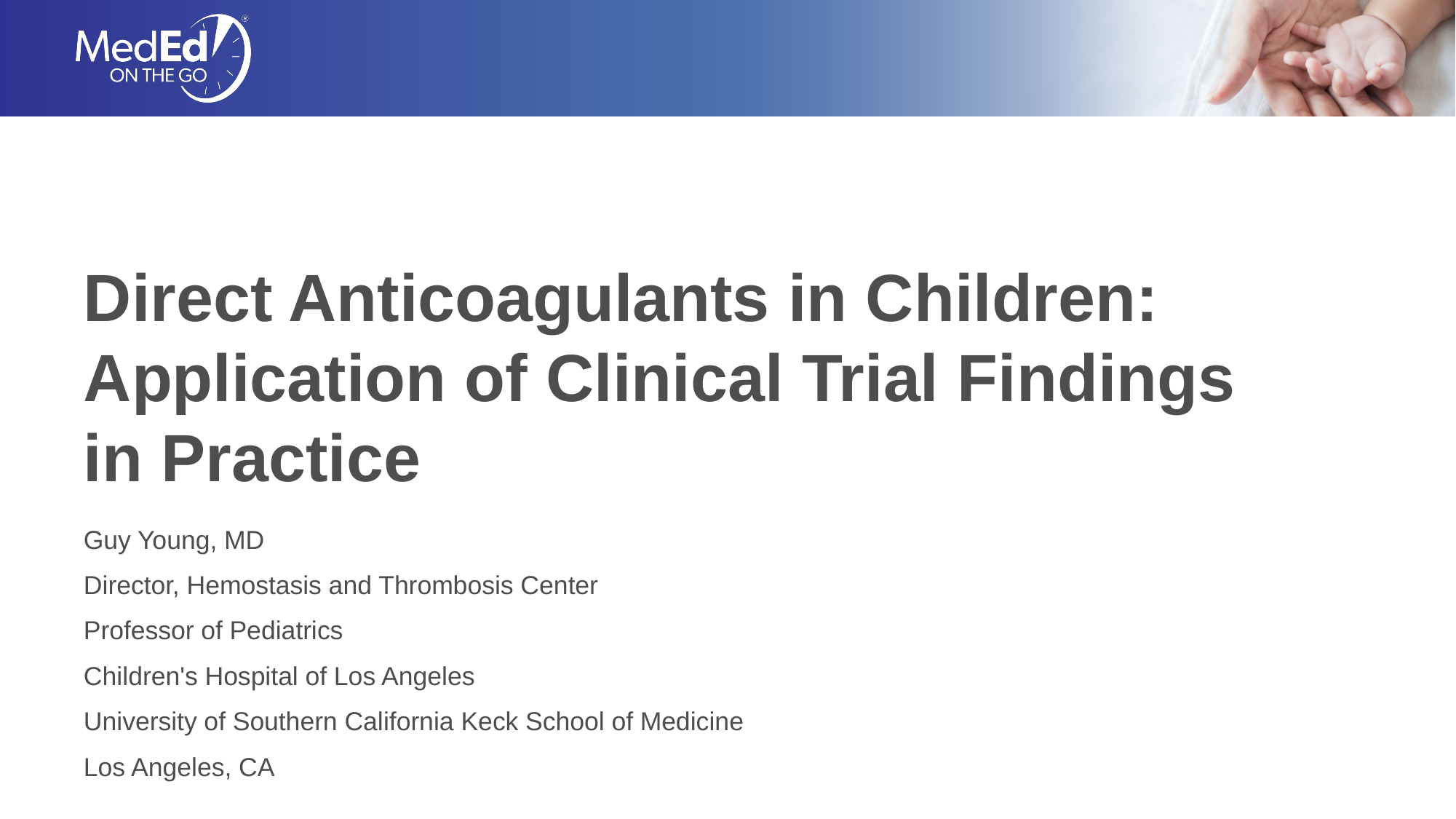

# Direct Anticoagulants in Children: Application of Clinical Trial Findings in Practice
Guy Young, MD
Director, Hemostasis and Thrombosis Center
Professor of Pediatrics
Children's Hospital of Los Angeles
University of Southern California Keck School of Medicine
Los Angeles, CA